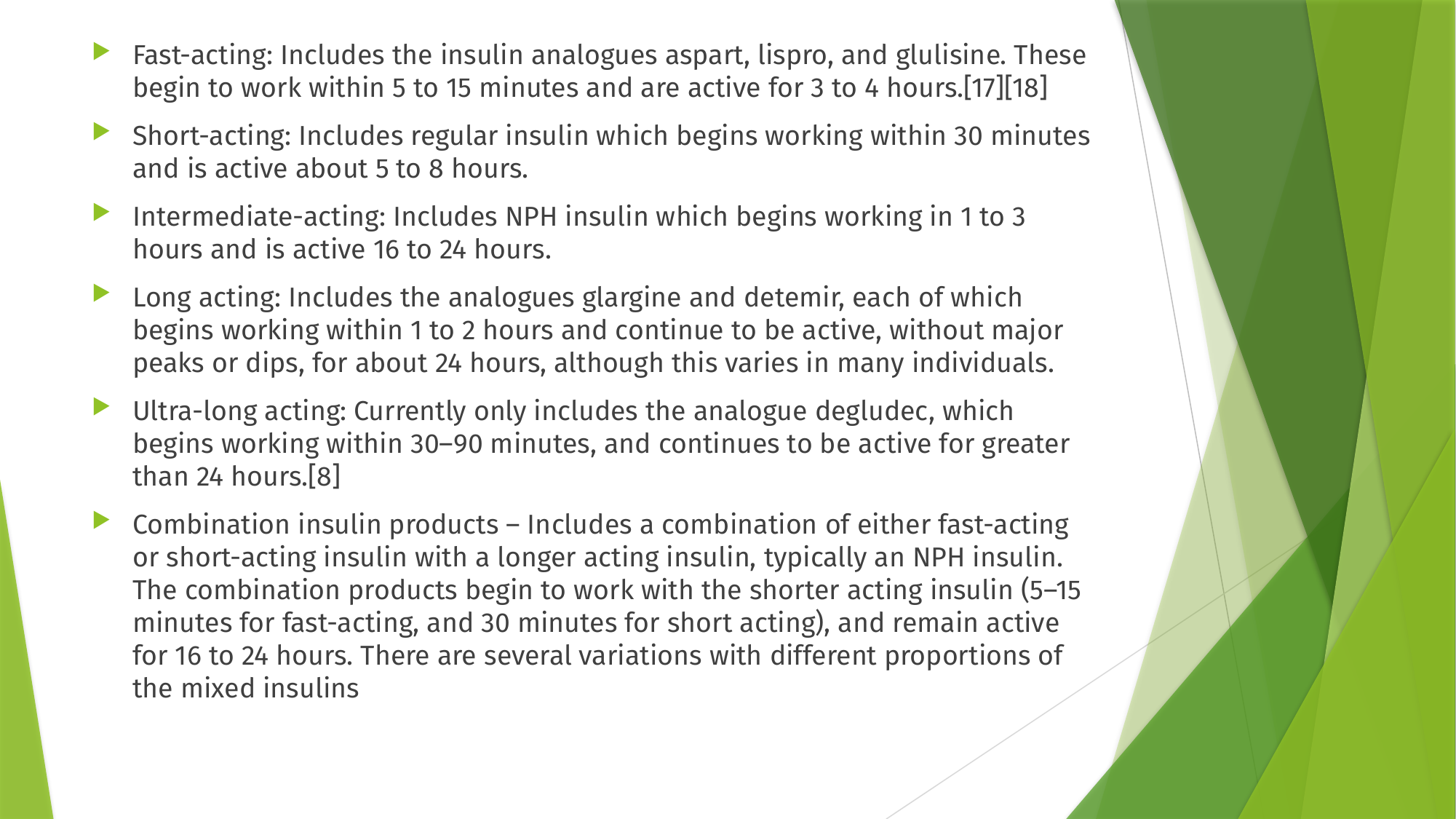

Fast-acting: Includes the insulin analogues aspart, lispro, and glulisine. These begin to work within 5 to 15 minutes and are active for 3 to 4 hours.[17][18]
Short-acting: Includes regular insulin which begins working within 30 minutes and is active about 5 to 8 hours.
Intermediate-acting: Includes NPH insulin which begins working in 1 to 3 hours and is active 16 to 24 hours.
Long acting: Includes the analogues glargine and detemir, each of which begins working within 1 to 2 hours and continue to be active, without major peaks or dips, for about 24 hours, although this varies in many individuals.
Ultra-long acting: Currently only includes the analogue degludec, which begins working within 30–90 minutes, and continues to be active for greater than 24 hours.[8]
Combination insulin products – Includes a combination of either fast-acting or short-acting insulin with a longer acting insulin, typically an NPH insulin. The combination products begin to work with the shorter acting insulin (5–15 minutes for fast-acting, and 30 minutes for short acting), and remain active for 16 to 24 hours. There are several variations with different proportions of the mixed insulins